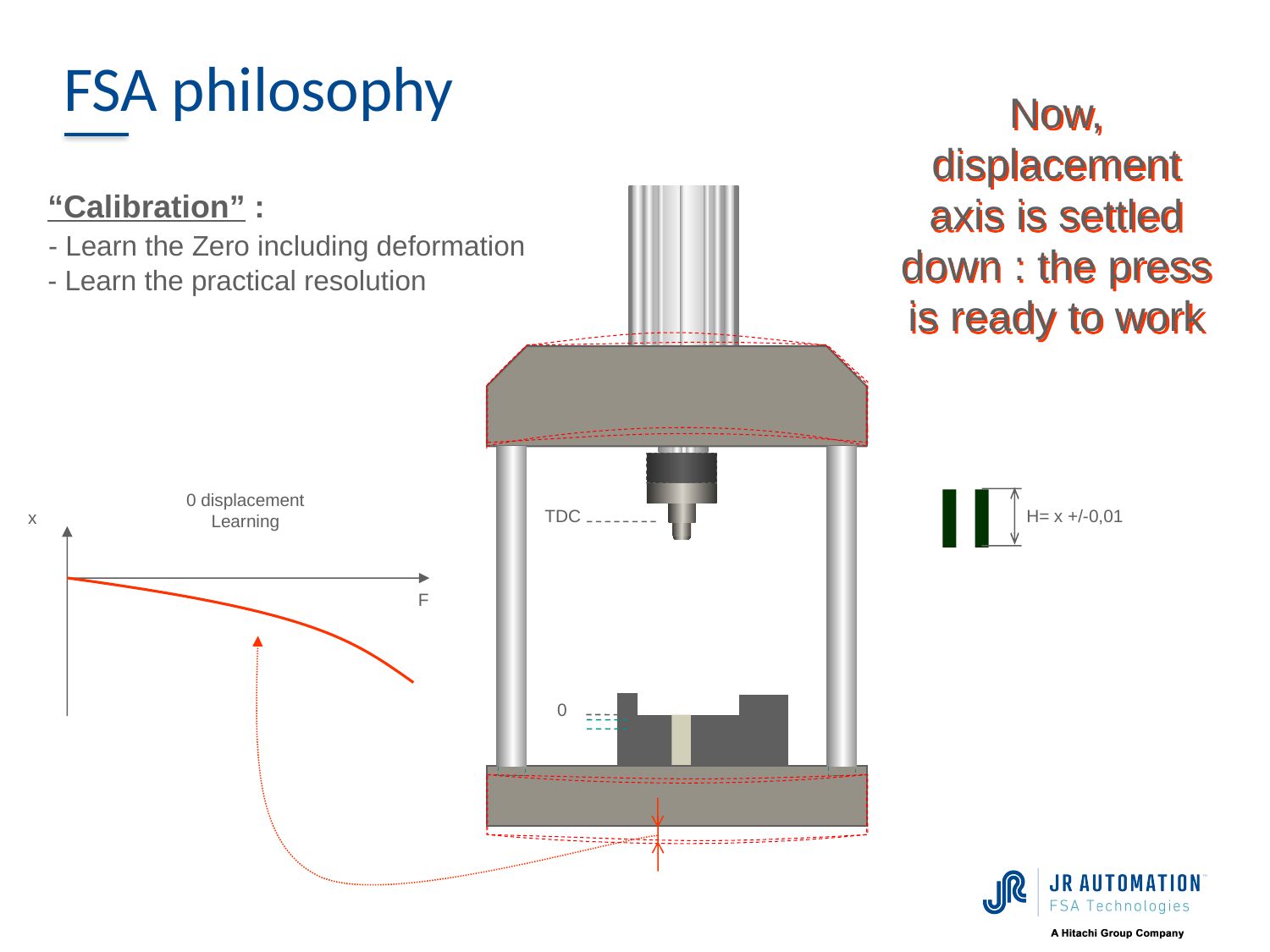

# FSA philosophy
Now, displacement axis is settled down : the press is ready to work
“Calibration” :
	- Learn the Zero including deformation
- Learn the practical resolution

0 displacement
Learning
x

F

H= x +/-0,01

TDC

0